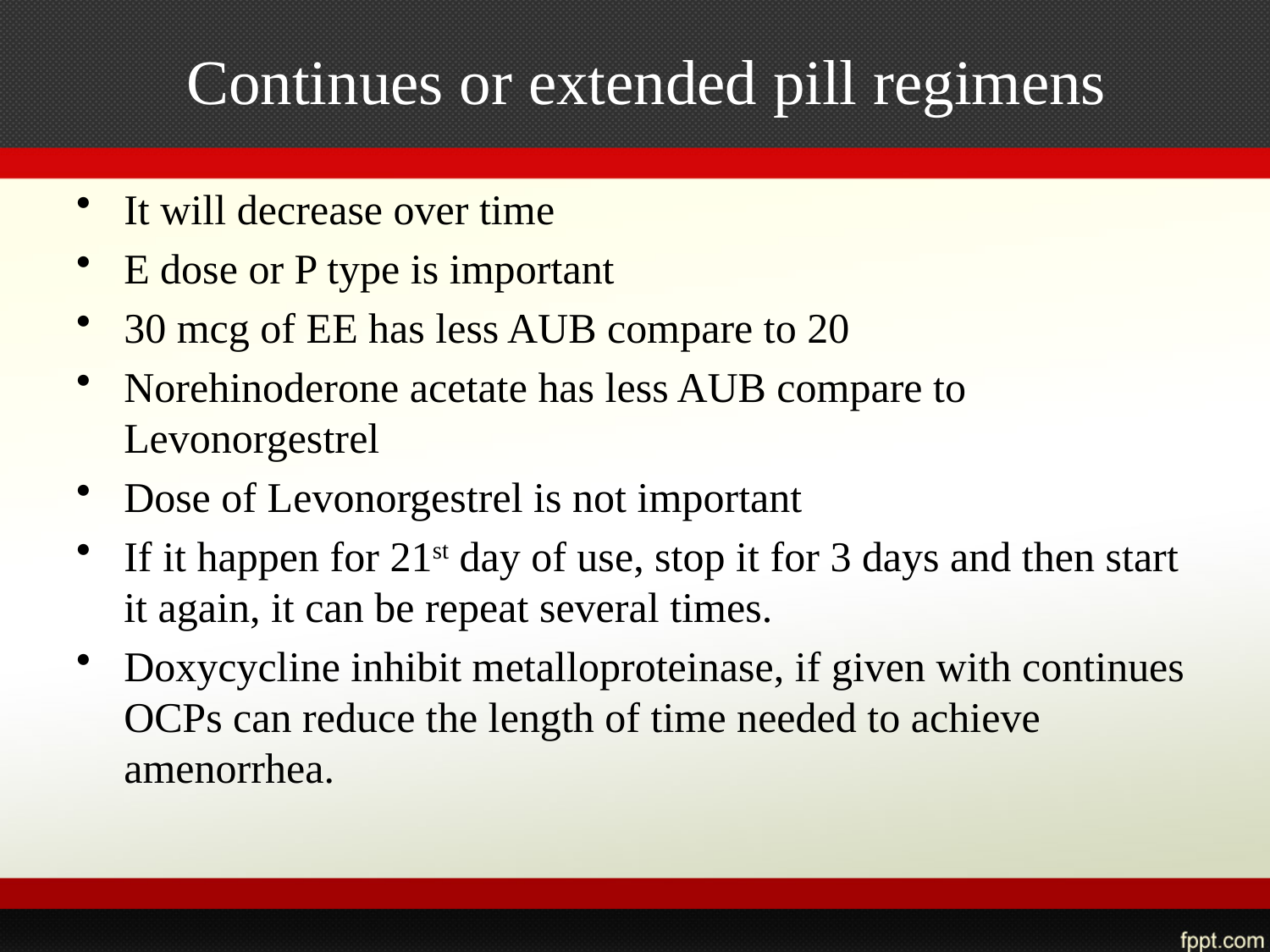

# Continues or extended pill regimens
It will decrease over time
E dose or P type is important
30 mcg of EE has less AUB compare to 20
Norehinoderone acetate has less AUB compare to Levonorgestrel
Dose of Levonorgestrel is not important
If it happen for 21st day of use, stop it for 3 days and then start it again, it can be repeat several times.
Doxycycline inhibit metalloproteinase, if given with continues OCPs can reduce the length of time needed to achieve amenorrhea.